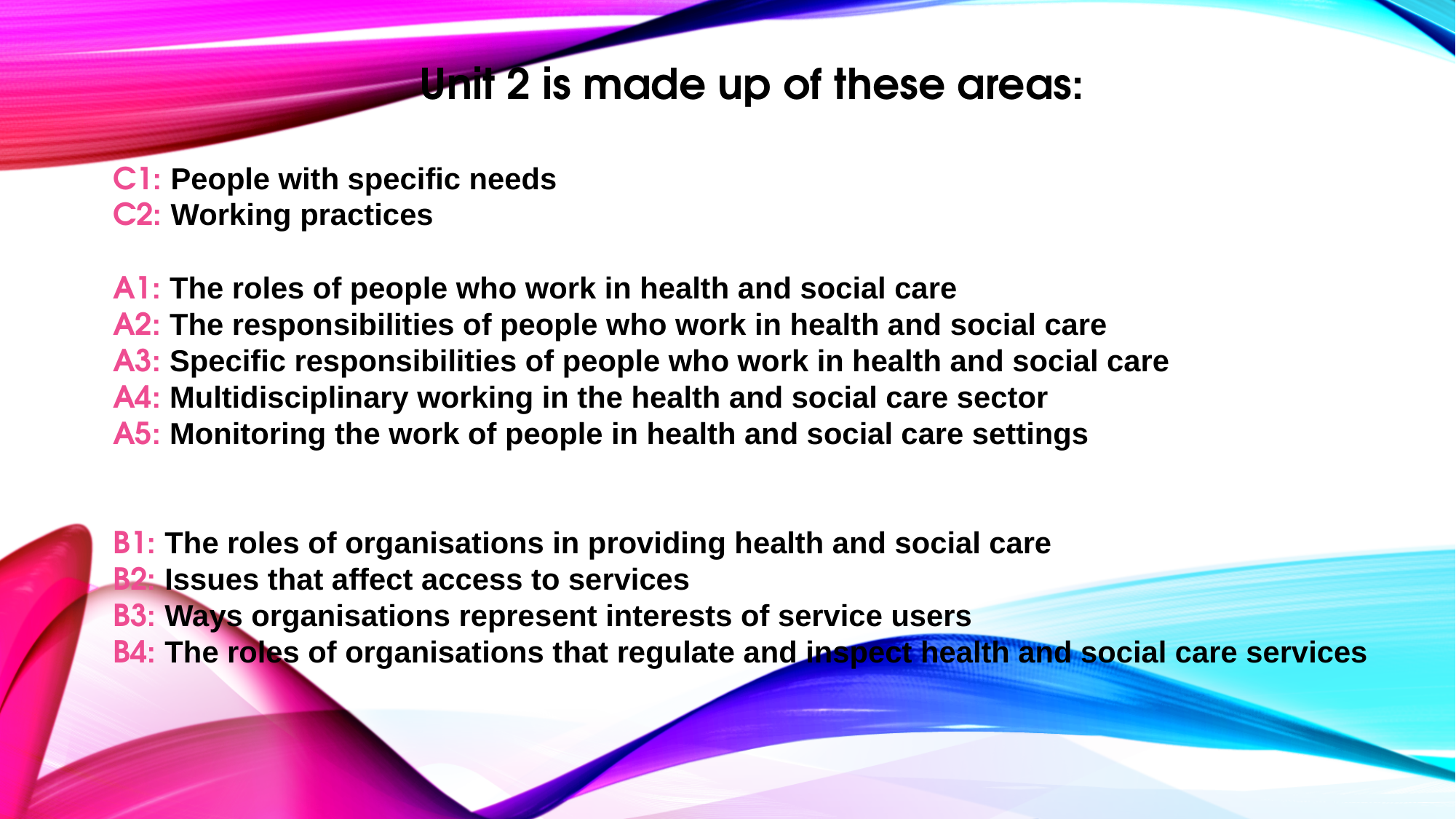

Unit 2 is made up of these areas:

C1: People with specific needs
C2: Working practices

A1: The roles of people who work in health and social care
A2: The responsibilities of people who work in health and social care
A3: Specific responsibilities of people who work in health and social care
A4: Multidisciplinary working in the health and social care sector
A5: Monitoring the work of people in health and social care settings

B1: The roles of organisations in providing health and social care
B2: Issues that affect access to services
B3: Ways organisations represent interests of service users
B4: The roles of organisations that regulate and inspect health and social care services